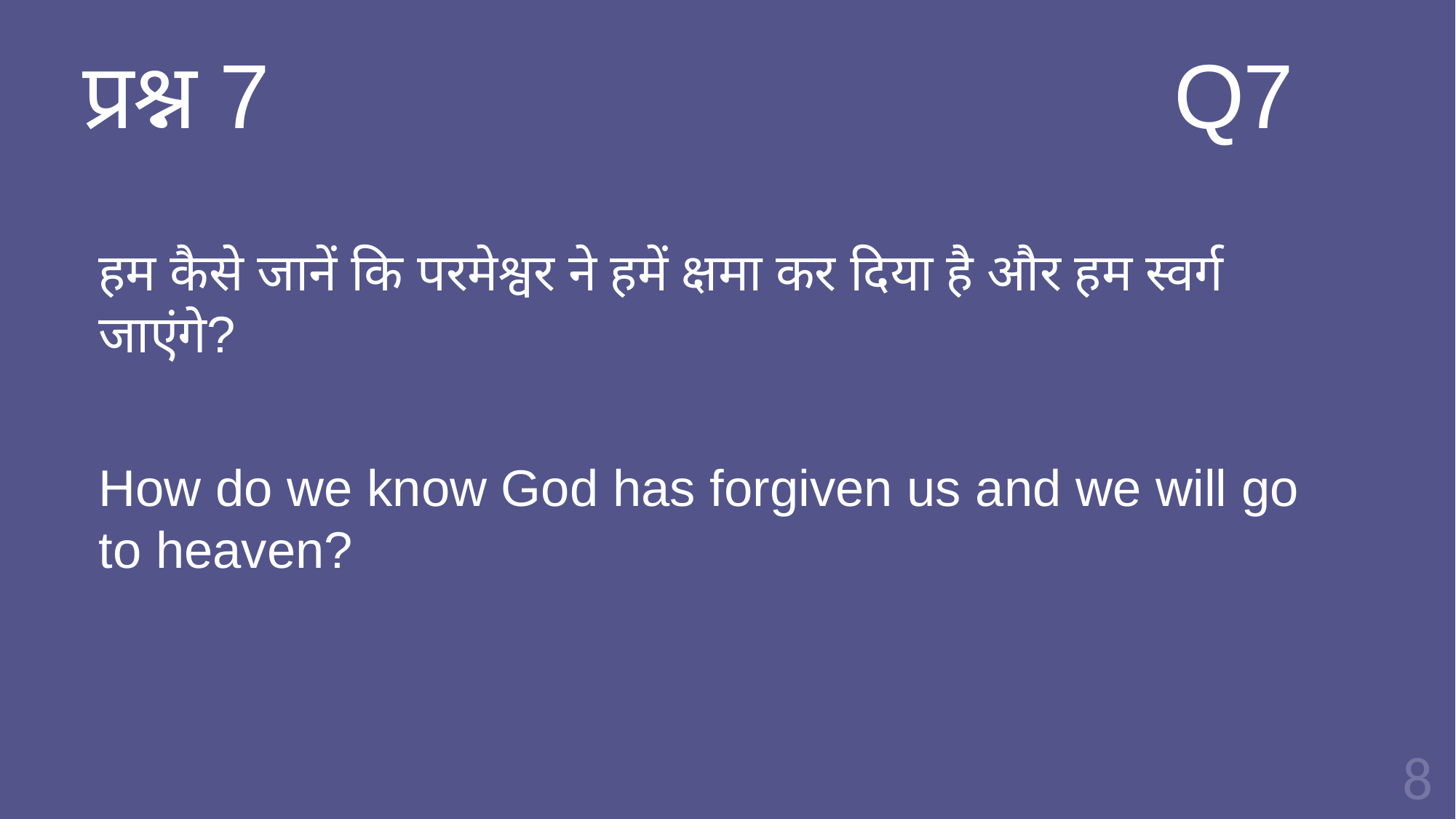

# प्रश्न 7  								Q7
हम कैसे जानें कि परमेश्वर ने हमें क्षमा कर दिया है और हम स्वर्ग जाएंगे?

How do we know God has forgiven us and we will go to heaven?

8